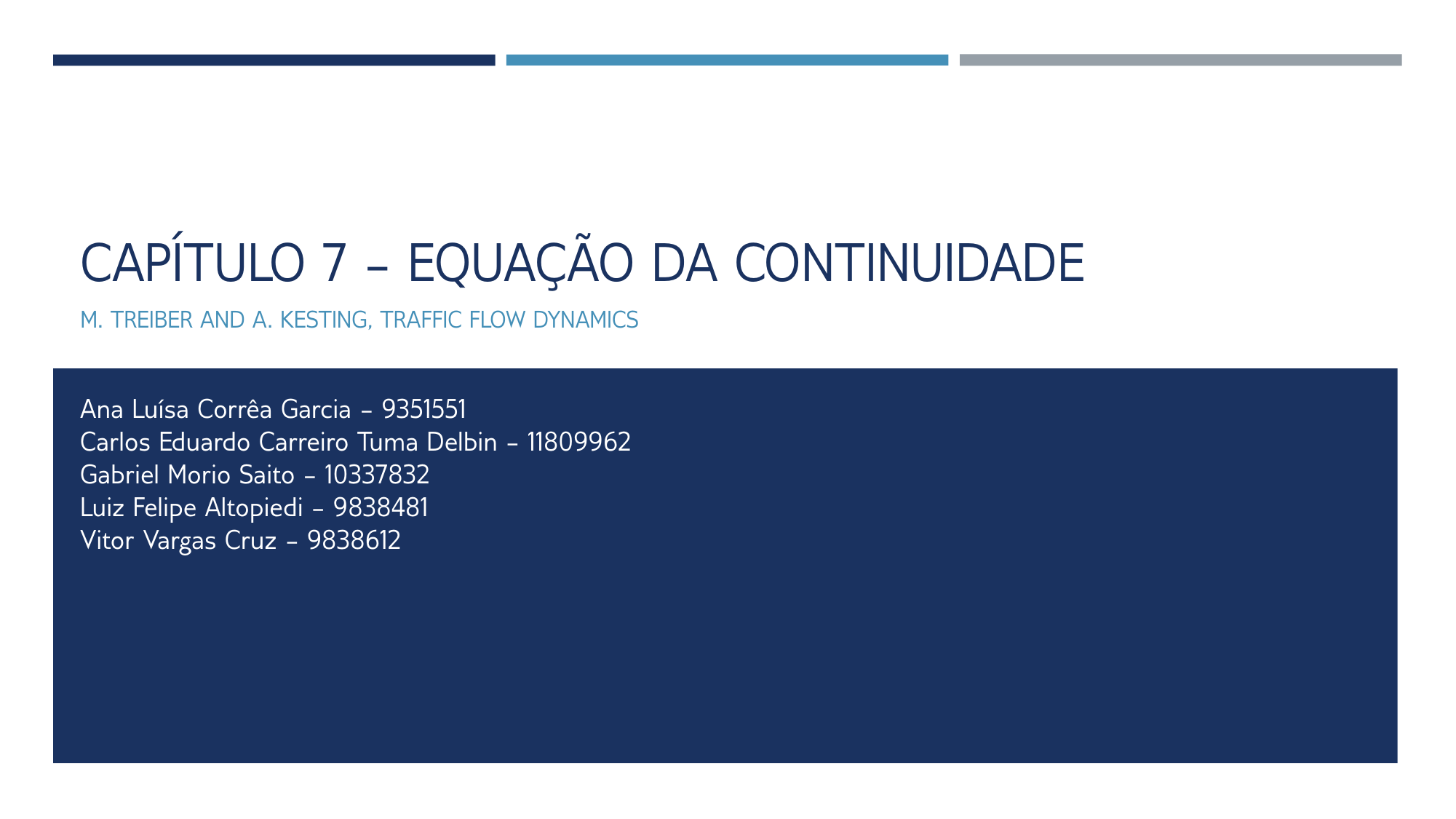

# CAPÍTULO 7 – EQUAÇÃO DA CONTINUIDADE
M. TREIBER AND A. KESTING, TRAFFIC FLOW DYNAMICS
Ana Luísa Corrêa Garcia – 9351551
Carlos Eduardo Carreiro Tuma Delbin – 11809962
Gabriel Morio Saito – 10337832
Luiz Felipe Altopiedi – 9838481
Vitor Vargas Cruz – 9838612